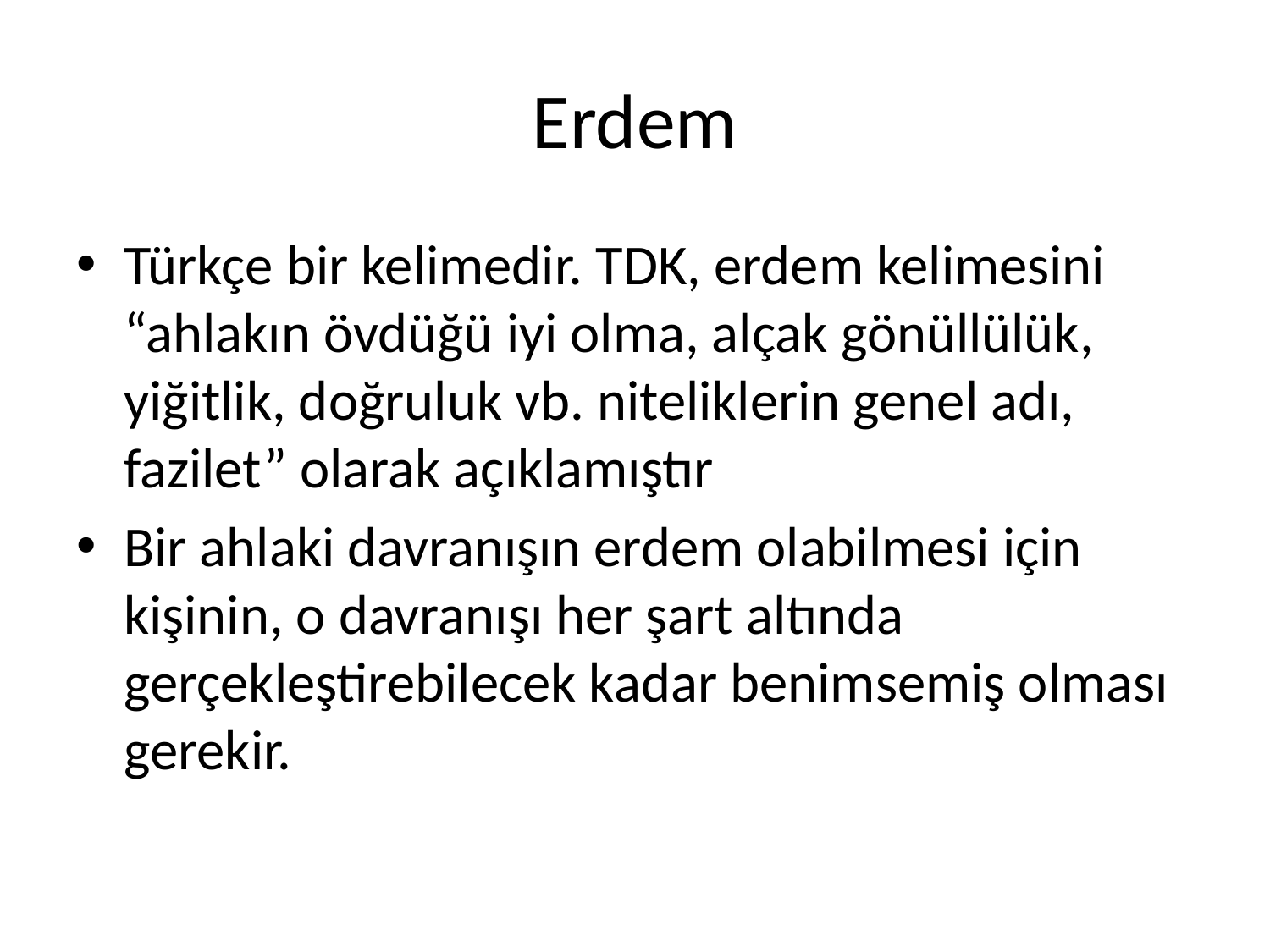

# Erdem
Türkçe bir kelimedir. TDK, erdem kelimesini “ahlakın övdüğü iyi olma, alçak gönüllülük, yiğitlik, doğruluk vb. niteliklerin genel adı, fazilet” olarak açıklamıştır
Bir ahlaki davranışın erdem olabilmesi için kişinin, o davranışı her şart altında gerçekleştirebilecek kadar benimsemiş olması gerekir.